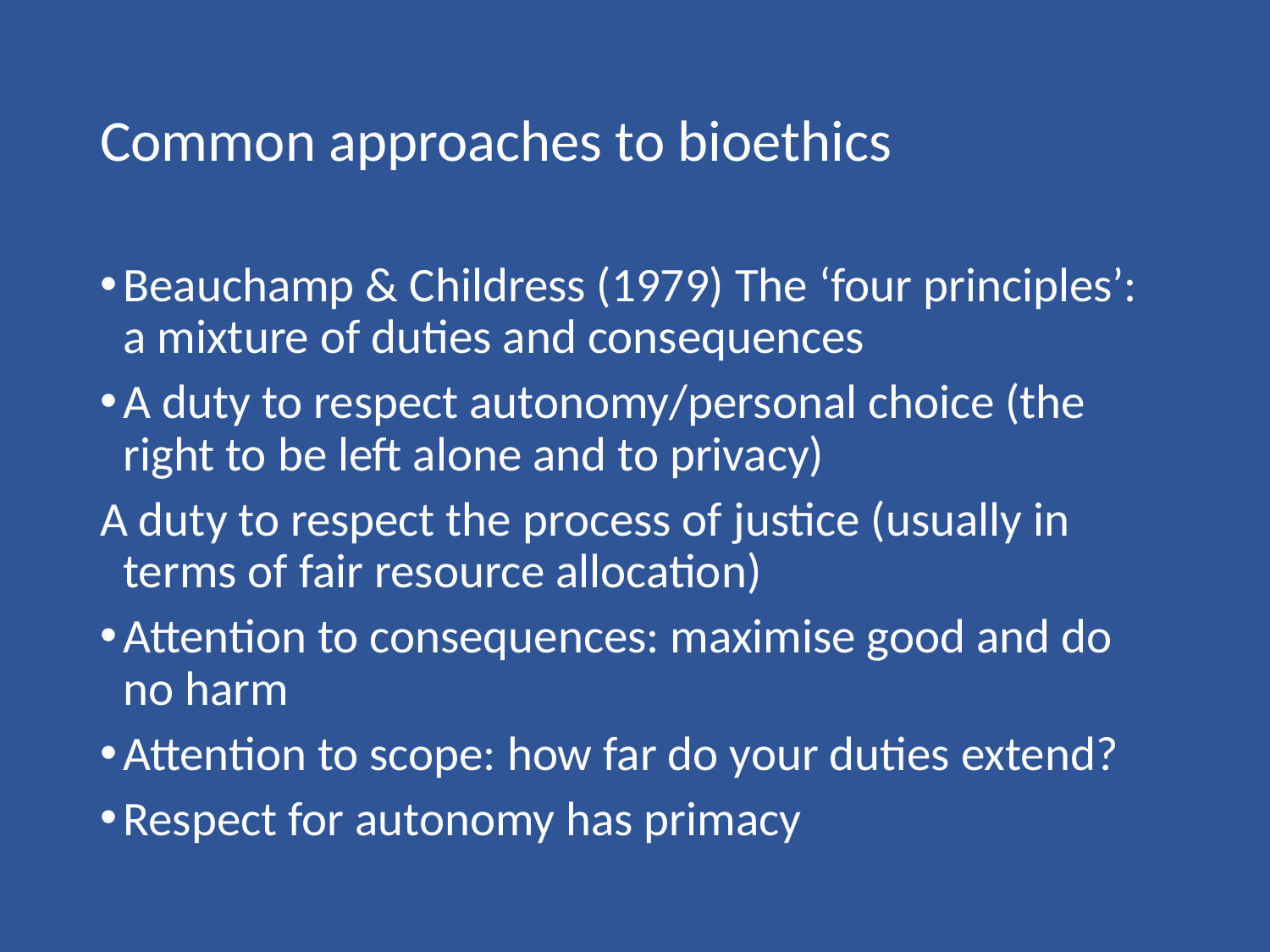

# Common approaches to bioethics
Beauchamp & Childress (1979) The ‘four principles’:  a mixture of duties and consequences
A duty to respect autonomy/personal choice (the right to be left alone and to privacy)
A duty to respect the process of justice (usually in terms of fair resource allocation)
Attention to consequences: maximise good and do no harm
Attention to scope: how far do your duties extend?
Respect for autonomy has primacy